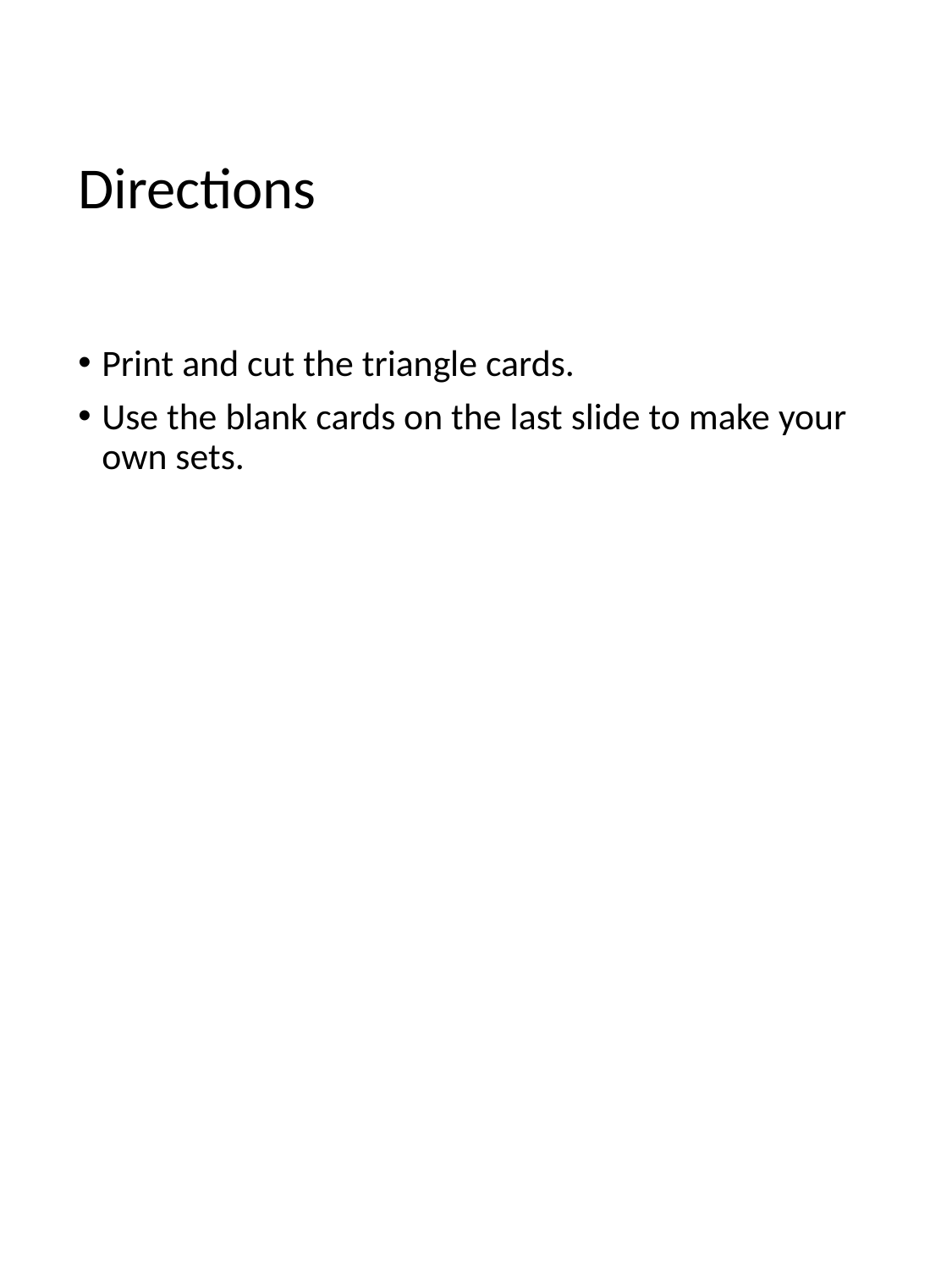

# Directions
Print and cut the triangle cards.
Use the blank cards on the last slide to make your own sets.